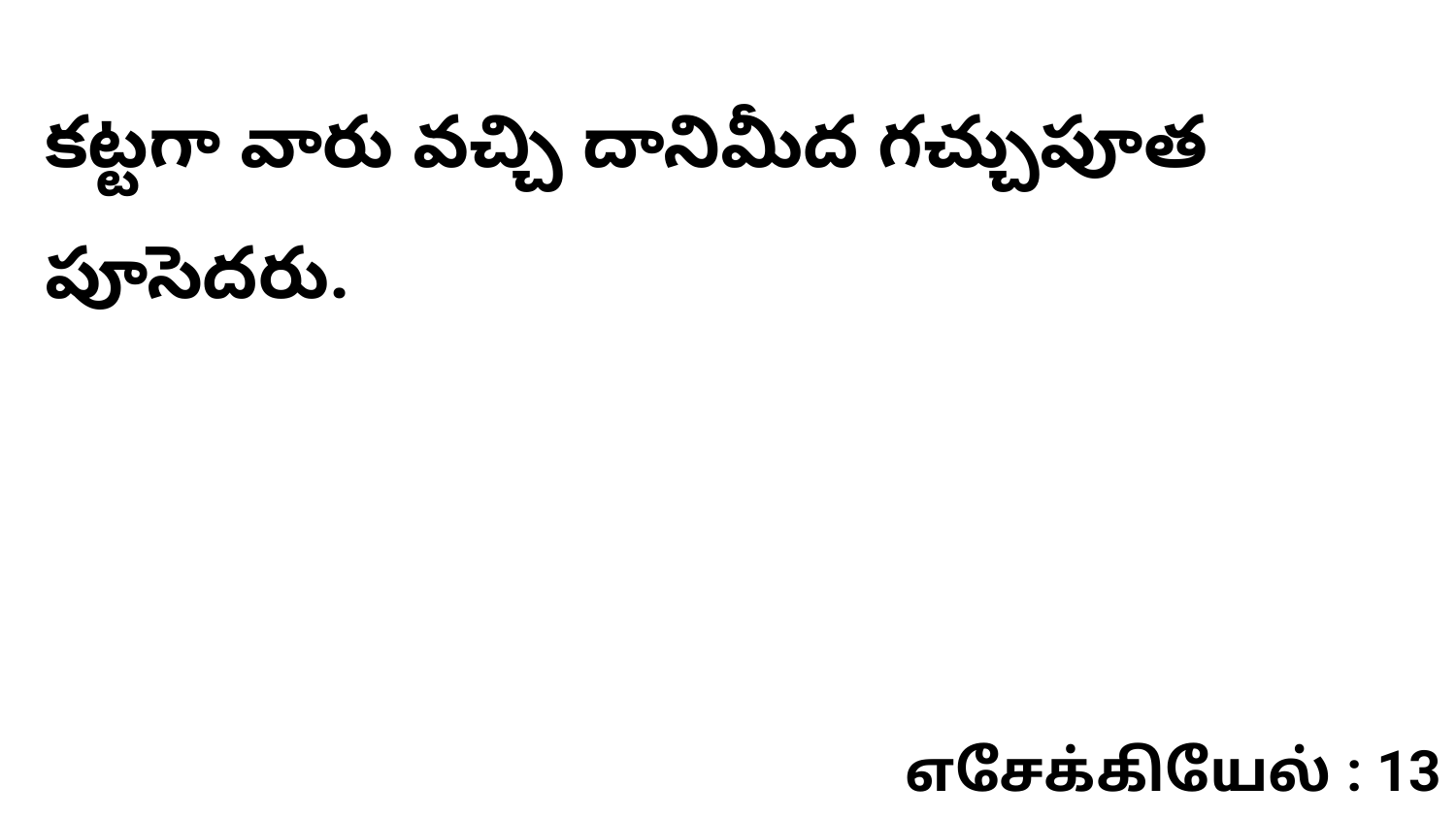

కట్టగా వారు వచ్చి దానిమీద గచ్చుపూత పూసెదరు.
எசேக்கியேல் : 13